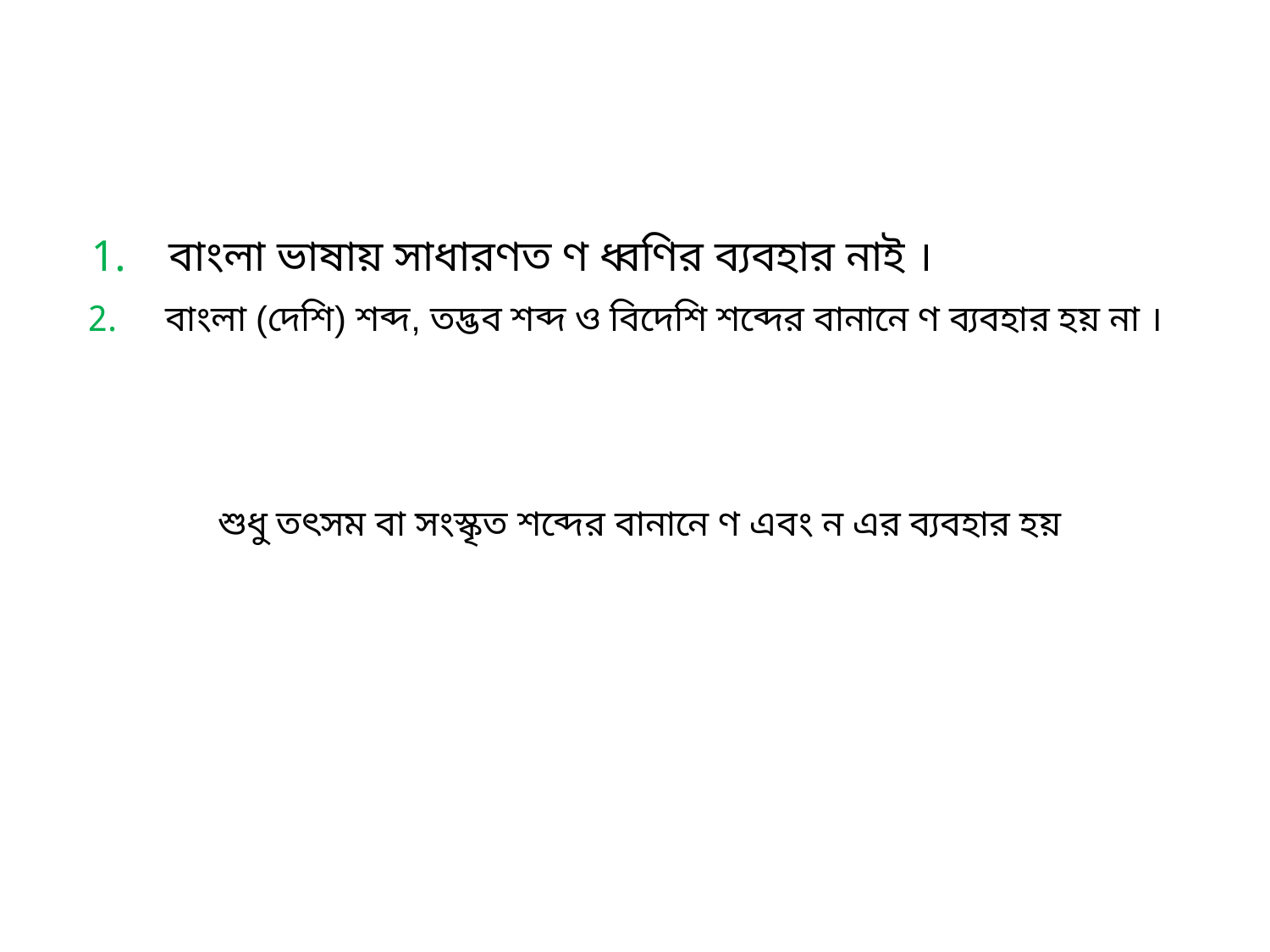

# বাংলা ভাষায় সাধারণত ণ ধ্বণির ব্যবহার নাই ।
বাংলা (দেশি) শব্দ, তদ্ভব শব্দ ও বিদেশি শব্দের বানানে ণ ব্যবহার হয় না ।
শুধু তৎসম বা সংস্কৃত শব্দের বানানে ণ এবং ন এর ব্যবহার হয়